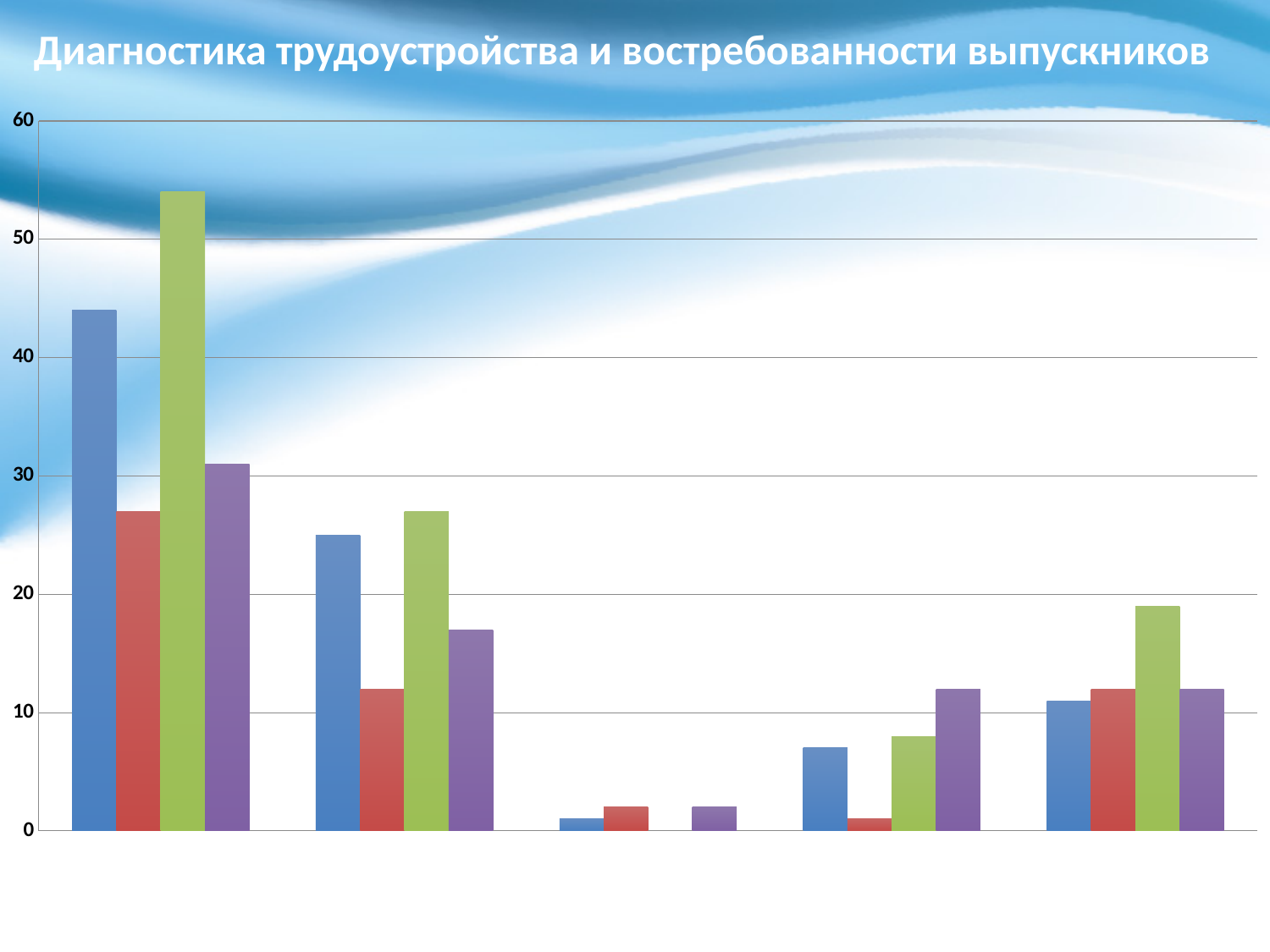

Диагностика трудоустройства и востребованности выпускников

### Chart

| Category | 2011 | 2012 | 2013 | 2015 |
|---|---|---|---|---|
| кол-во выпускников | 44.0 | 27.0 | 54.0 | 31.0 |
| трудоустроены | 25.0 | 12.0 | 27.0 | 17.0 |
| не трудоустроены (биржа) | 1.0 | 2.0 | None | 2.0 |
| продолжают обучение | 7.0 | 1.0 | 8.0 | 12.0 |
| призваны в ВС РФ | 11.0 | 12.0 | 19.0 | 12.0 |